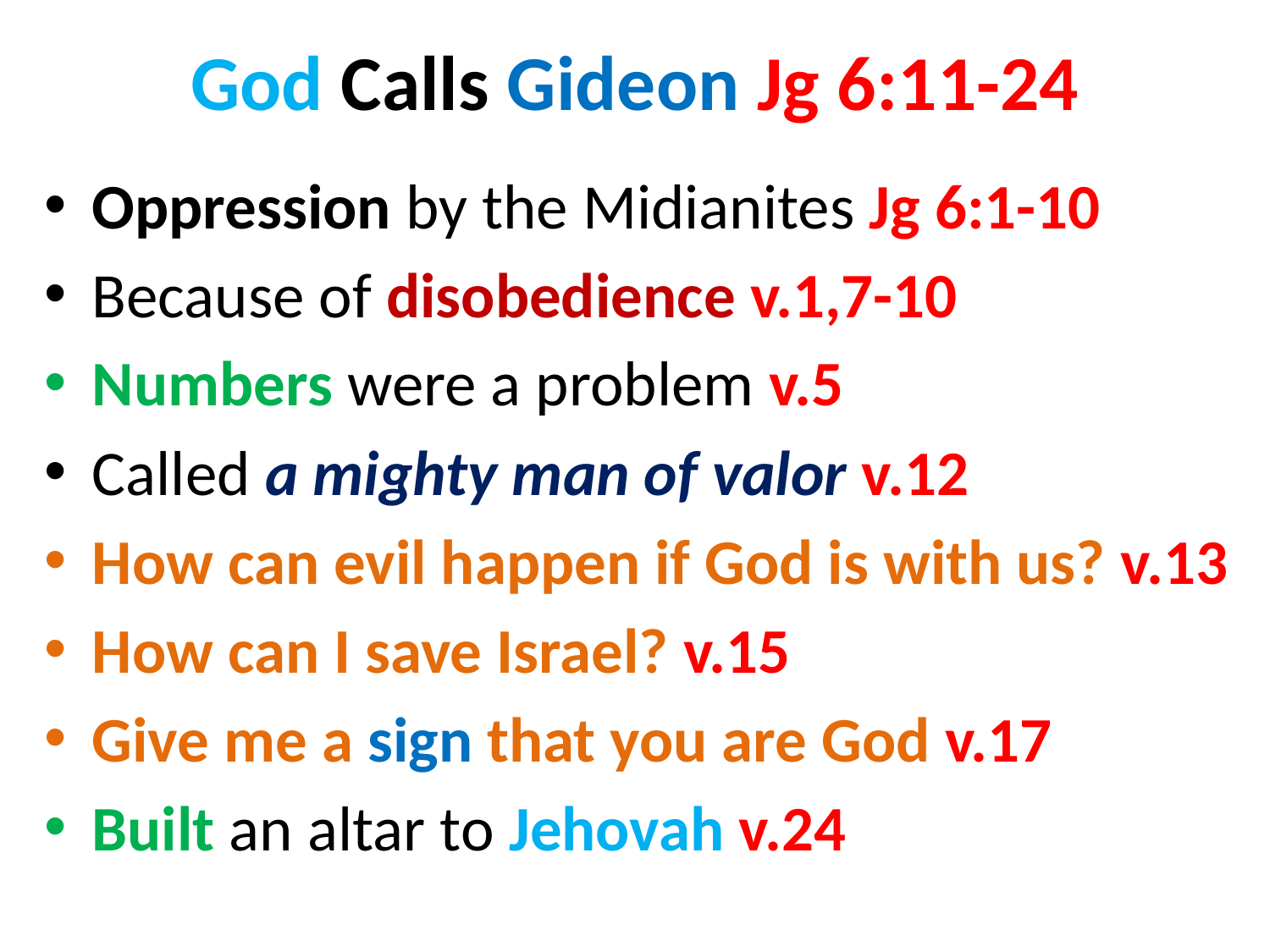

# God Calls Gideon Jg 6:11-24
Oppression by the Midianites Jg 6:1-10
Because of disobedience v.1,7-10
Numbers were a problem v.5
Called a mighty man of valor v.12
How can evil happen if God is with us? v.13
How can I save Israel? v.15
Give me a sign that you are God v.17
Built an altar to Jehovah v.24